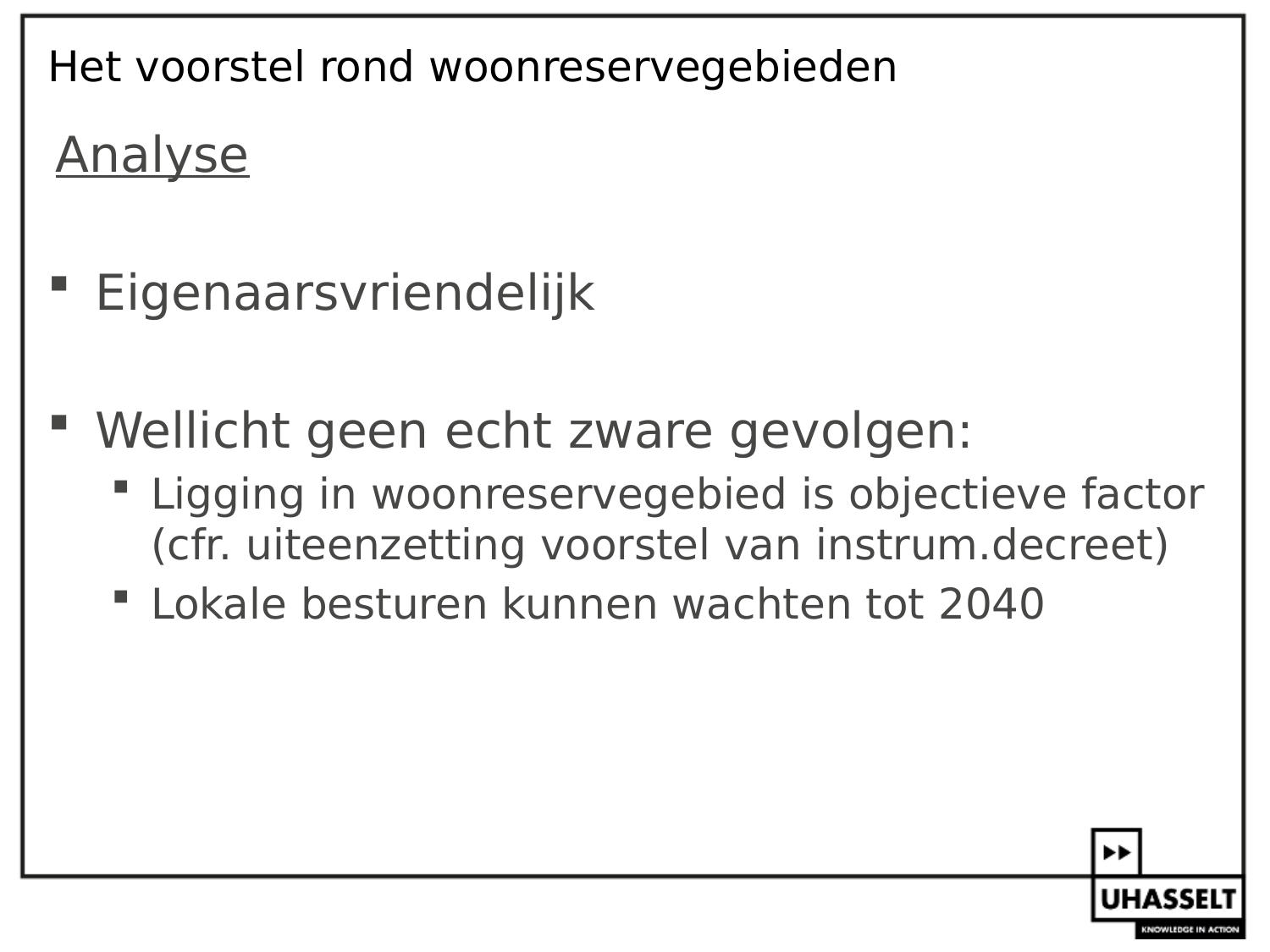

# Het voorstel rond woonreservegebieden
Analyse

Eigenaarsvriendelijk

Wellicht geen echt zware gevolgen:
Ligging in woonreservegebied is objectieve factor (cfr. uiteenzetting voorstel van instrum.decreet)
Lokale besturen kunnen wachten tot 2040